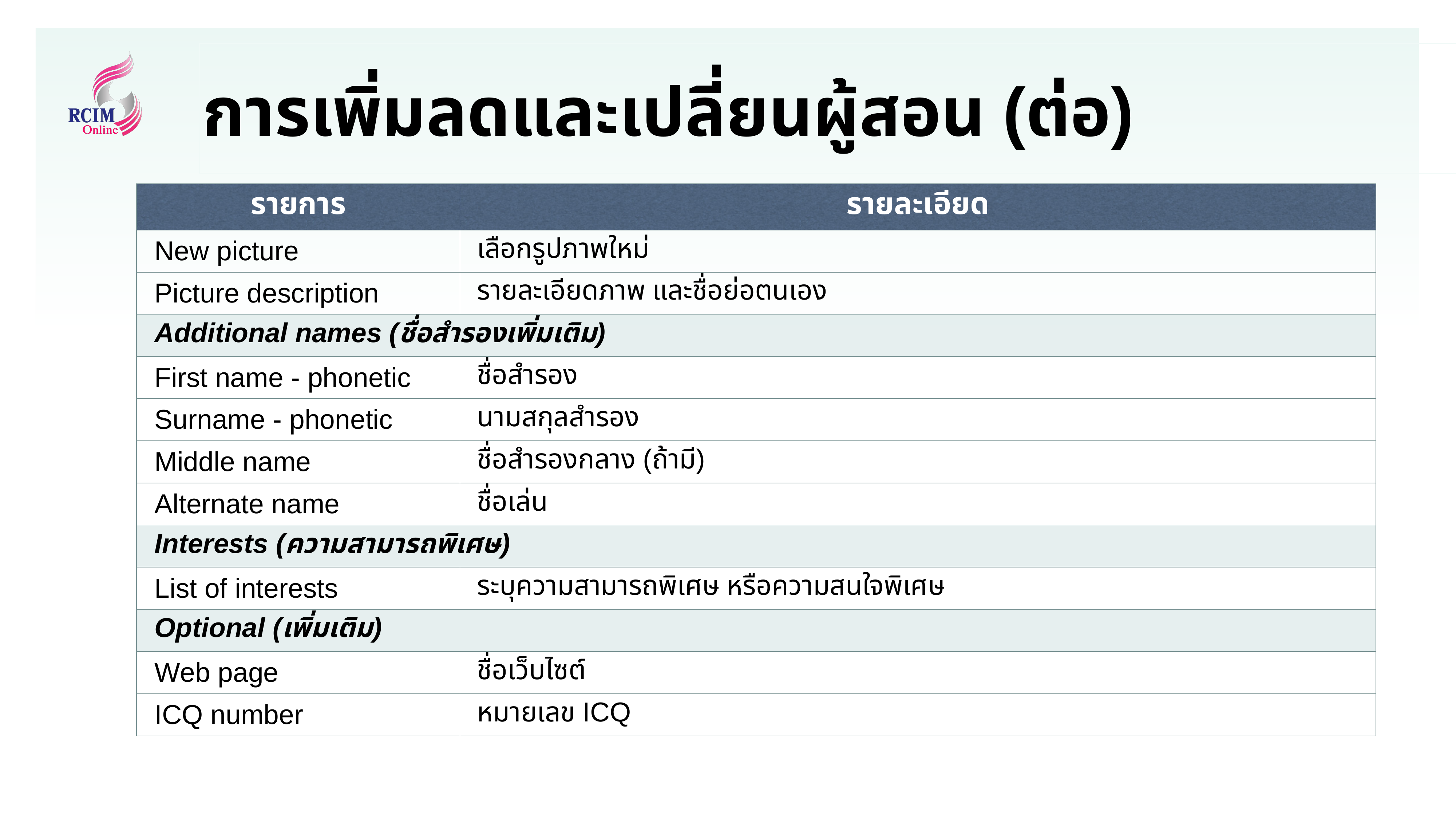

# การเพิ่มลดและเปลี่ยนผู้สอน (ต่อ)
| รายการ | รายละเอียด |
| --- | --- |
| New picture | เลือกรูปภาพใหม่ |
| Picture description | รายละเอียดภาพ และชื่อย่อตนเอง |
| Additional names (ชื่อสำรองเพิ่มเติม) |  |
| First name - phonetic | ชื่อสำรอง |
| Surname - phonetic | นามสกุลสำรอง |
| Middle name | ชื่อสำรองกลาง (ถ้ามี) |
| Alternate name | ชื่อเล่น |
| Interests (ความสามารถพิเศษ) |  |
| List of interests | ระบุความสามารถพิเศษ หรือความสนใจพิเศษ |
| Optional (เพิ่มเติม) |  |
| Web page | ชื่อเว็บไซต์ |
| ICQ number | หมายเลข ICQ |
5